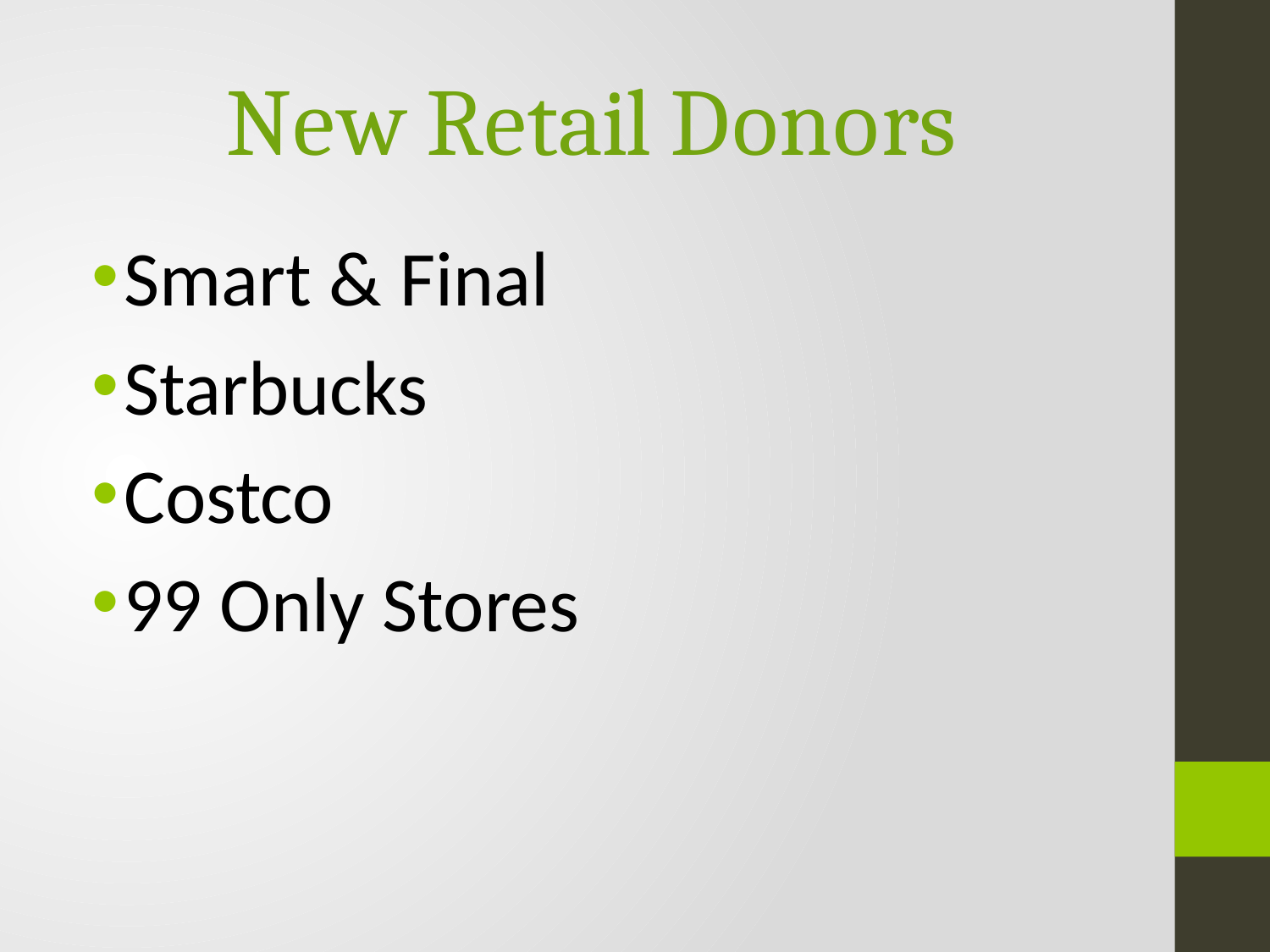

# New Retail Donors
Smart & Final
Starbucks
Costco
99 Only Stores